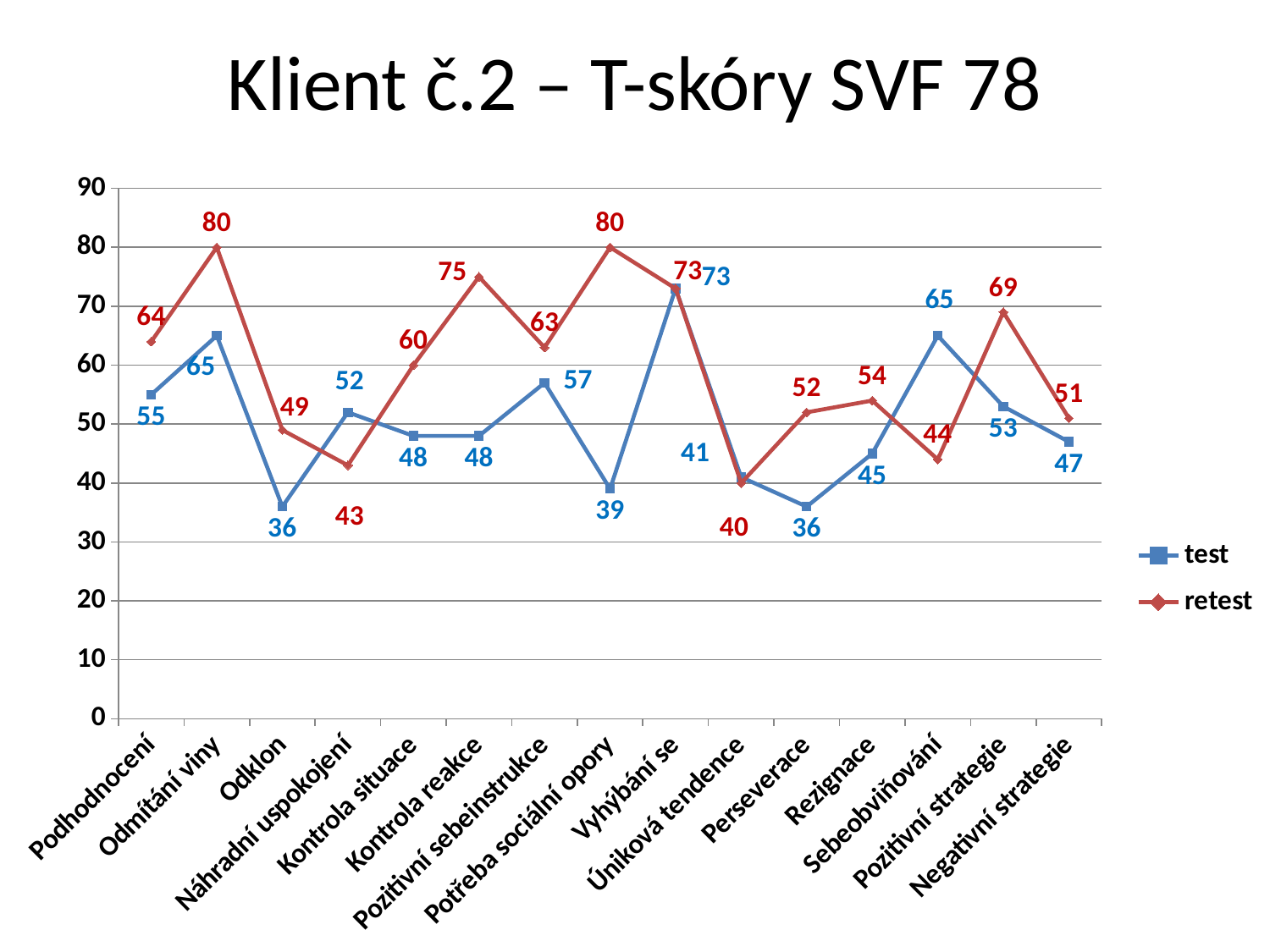

# Klient č.2 – T-skóry SVF 78

### Chart

| Category | test | retest |
|---|---|---|
| Podhodnocení | 55.0 | 64.0 |
| Odmítání viny | 65.0 | 80.0 |
| Odklon | 36.0 | 49.0 |
| Náhradní uspokojení | 52.0 | 43.0 |
| Kontrola situace | 48.0 | 60.0 |
| Kontrola reakce | 48.0 | 75.0 |
| Pozitivní sebeinstrukce | 57.0 | 63.0 |
| Potřeba sociální opory | 39.0 | 80.0 |
| Vyhýbání se | 73.0 | 73.0 |
| Úniková tendence | 41.0 | 40.0 |
| Perseverace | 36.0 | 52.0 |
| Rezignace | 45.0 | 54.0 |
| Sebeobviňování | 65.0 | 44.0 |
| Pozitivní strategie | 53.0 | 69.0 |
| Negativní strategie | 47.0 | 51.0 |